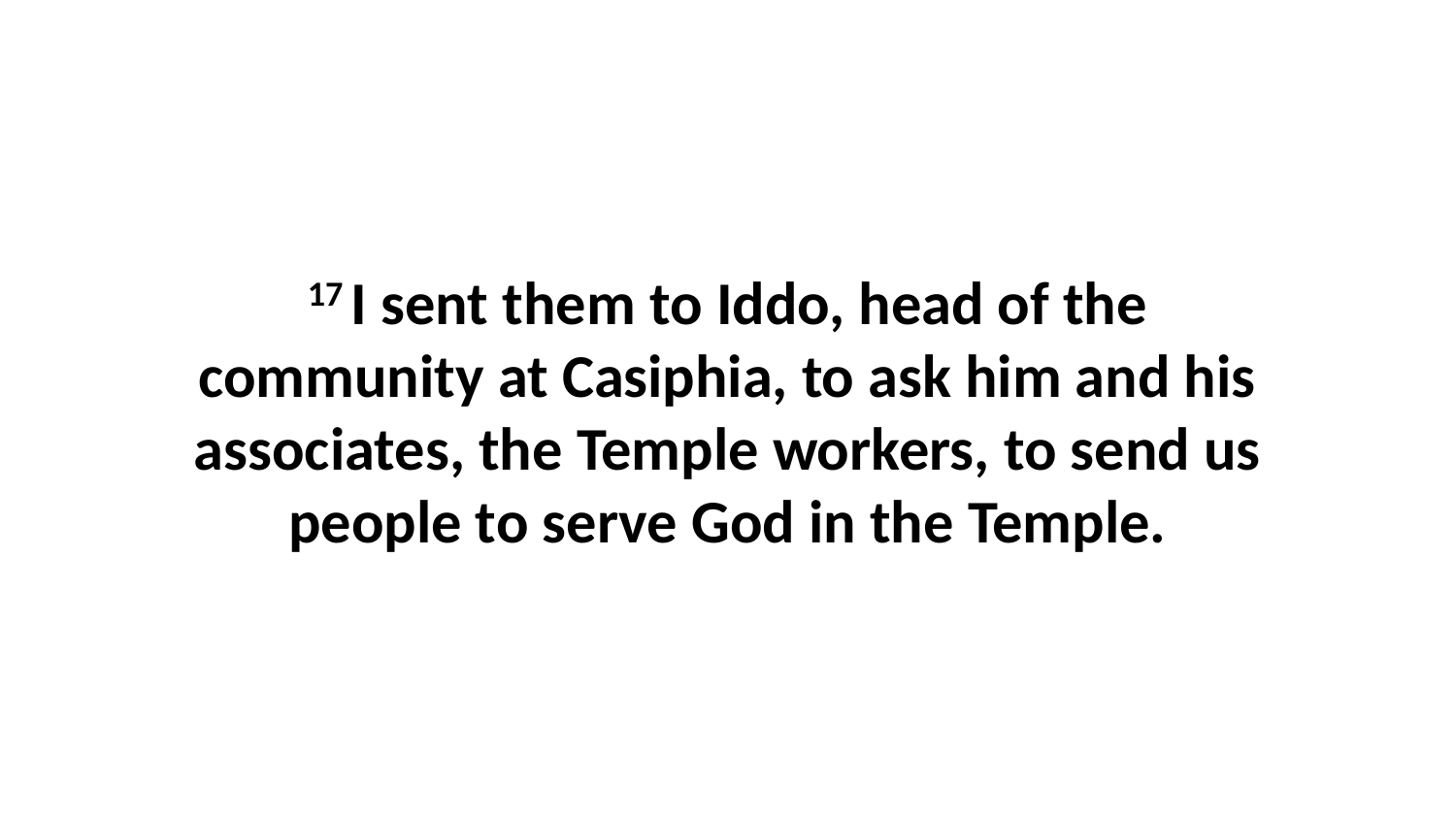

17 I sent them to Iddo, head of the community at Casiphia, to ask him and his associates, the Temple workers, to send us people to serve God in the Temple.